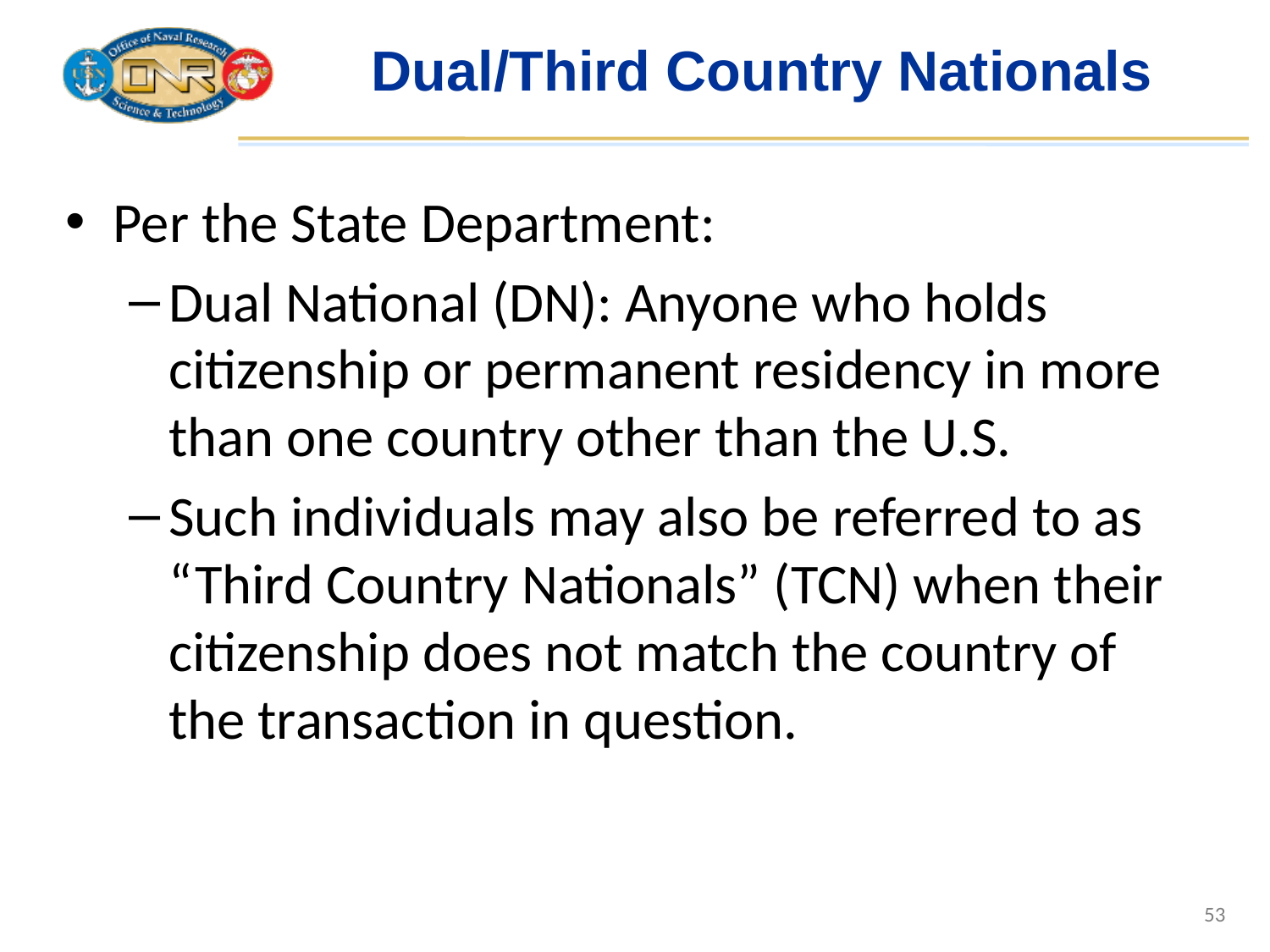

# Dual/Third Country Nationals
Per the State Department:
Dual National (DN): Anyone who holds citizenship or permanent residency in more than one country other than the U.S.
Such individuals may also be referred to as “Third Country Nationals” (TCN) when their citizenship does not match the country of the transaction in question.
53